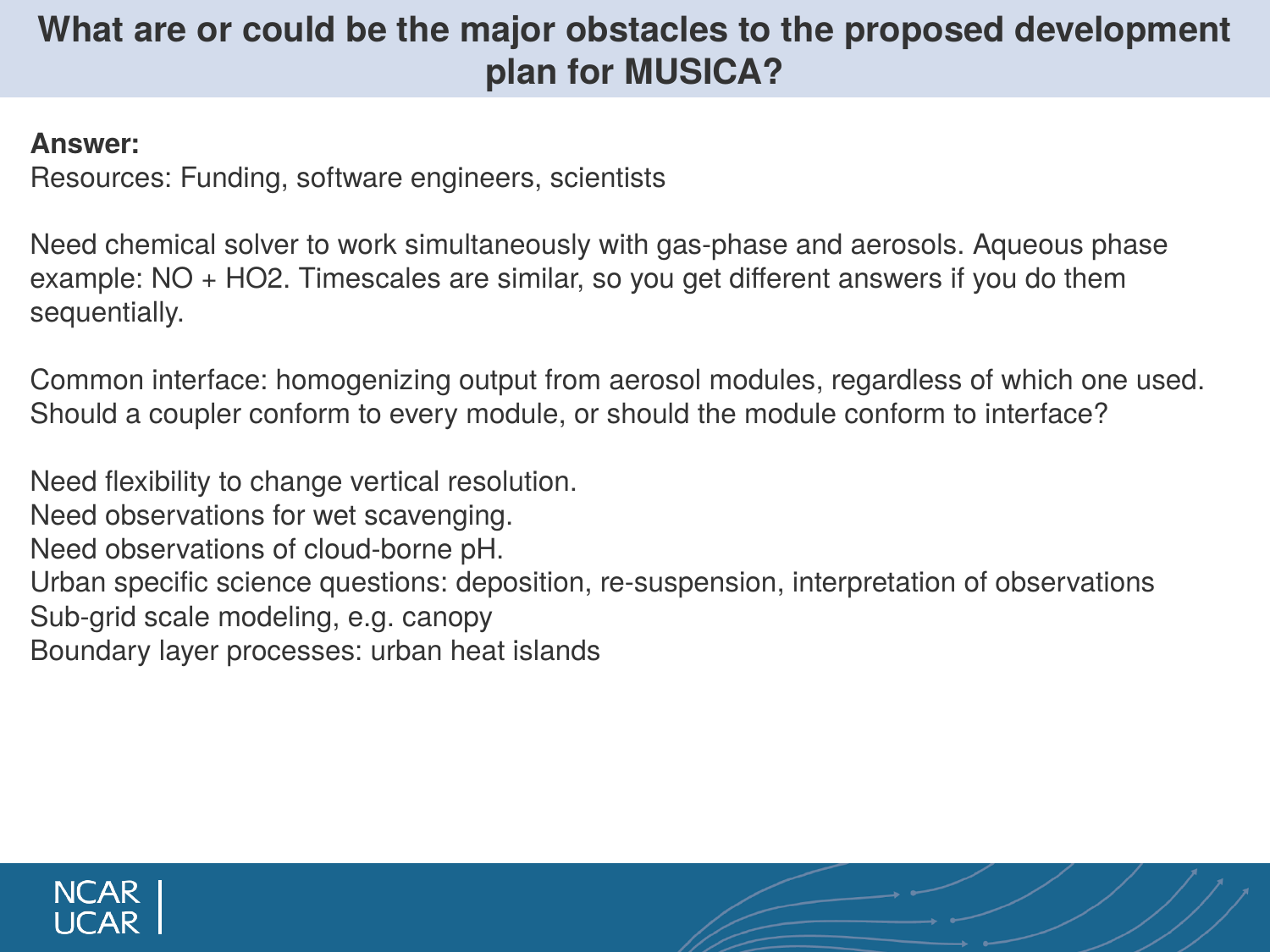

# What are or could be the major obstacles to the proposed development plan for MUSICA?
Answer:
Resources: Funding, software engineers, scientists

Need chemical solver to work simultaneously with gas-phase and aerosols. Aqueous phase example: NO + HO2. Timescales are similar, so you get different answers if you do them sequentially.

Common interface: homogenizing output from aerosol modules, regardless of which one used. Should a coupler conform to every module, or should the module conform to interface?

Need flexibility to change vertical resolution.
Need observations for wet scavenging.
Need observations of cloud-borne pH.
Urban specific science questions: deposition, re-suspension, interpretation of observations
Sub-grid scale modeling, e.g. canopy
Boundary layer processes: urban heat islands